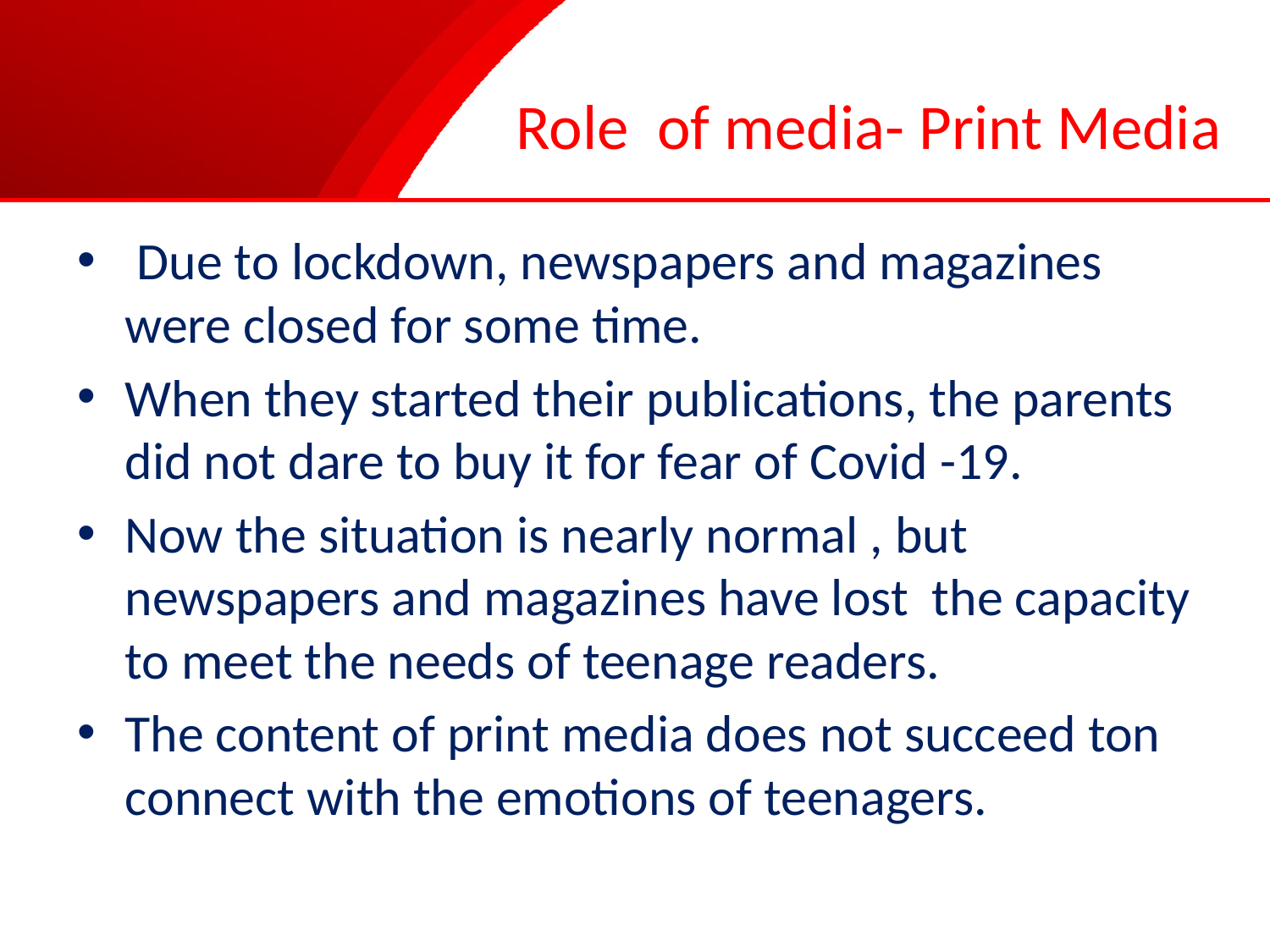

# Role  of media- Print Media
 Due to lockdown, newspapers and magazines were closed for some time.
When they started their publications, the parents did not dare to buy it for fear of Covid -19.
Now the situation is nearly normal , but newspapers and magazines have lost  the capacity to meet the needs of teenage readers.
The content of print media does not succeed ton connect with the emotions of teenagers.